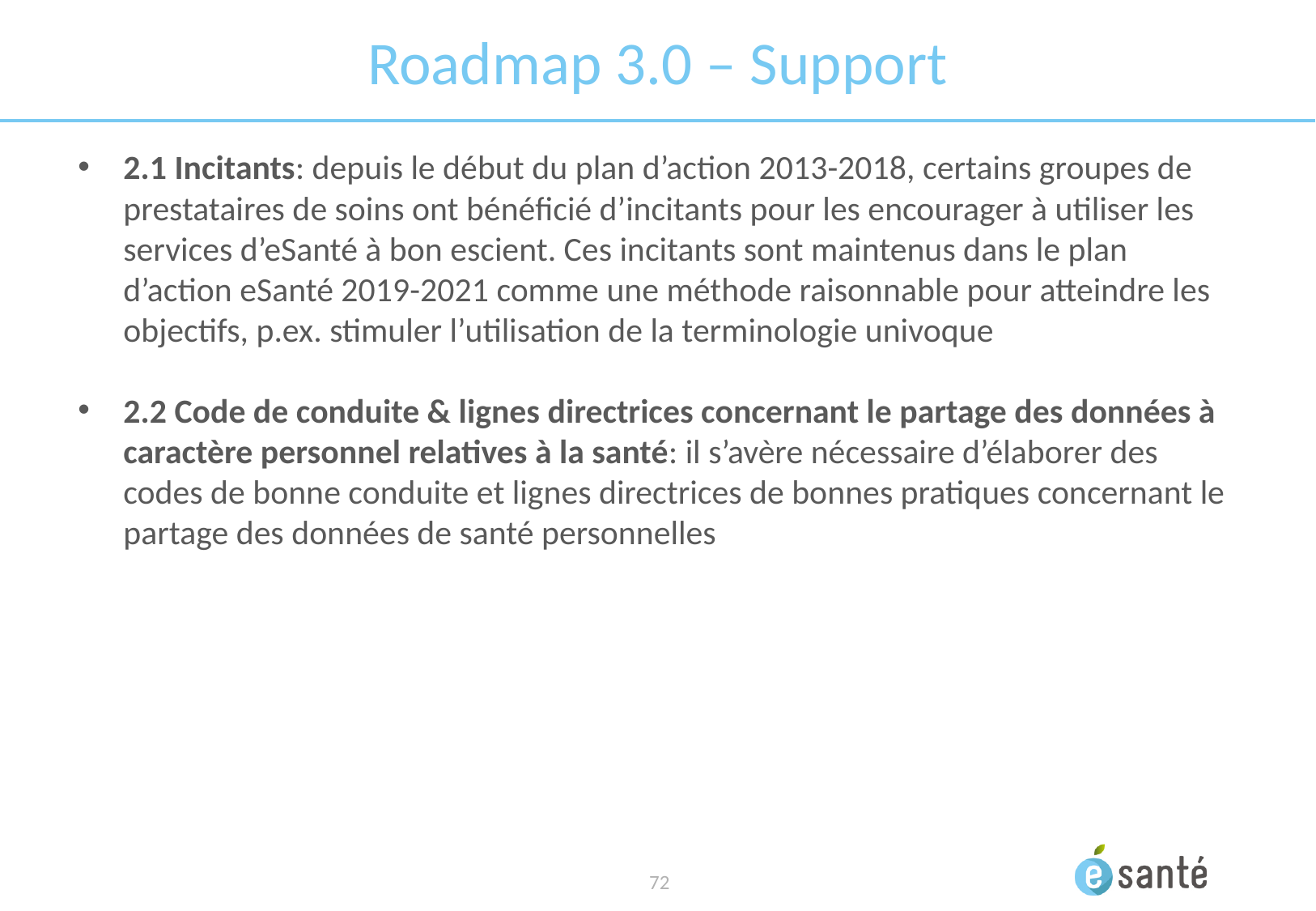

# Roadmap 3.0 – Support
2.1 Incitants: depuis le début du plan d’action 2013-2018, certains groupes de prestataires de soins ont bénéficié d’incitants pour les encourager à utiliser les services d’eSanté à bon escient. Ces incitants sont maintenus dans le plan d’action eSanté 2019-2021 comme une méthode raisonnable pour atteindre les objectifs, p.ex. stimuler l’utilisation de la terminologie univoque

2.2 Code de conduite & lignes directrices concernant le partage des données à caractère personnel relatives à la santé: il s’avère nécessaire d’élaborer des codes de bonne conduite et lignes directrices de bonnes pratiques concernant le partage des données de santé personnelles

 72